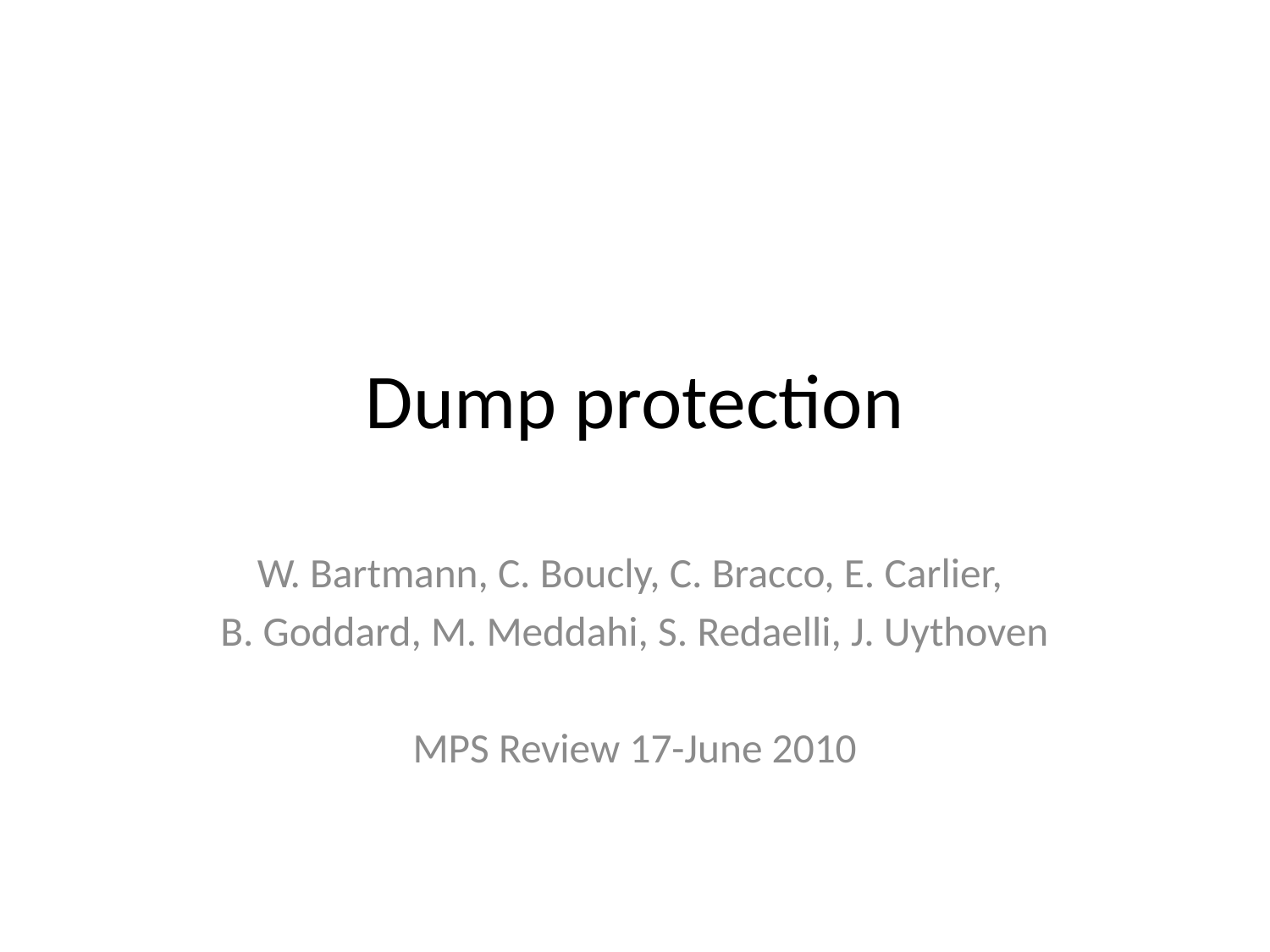

# Dump protection
W. Bartmann, C. Boucly, C. Bracco, E. Carlier,
B. Goddard, M. Meddahi, S. Redaelli, J. Uythoven

MPS Review 17-June 2010